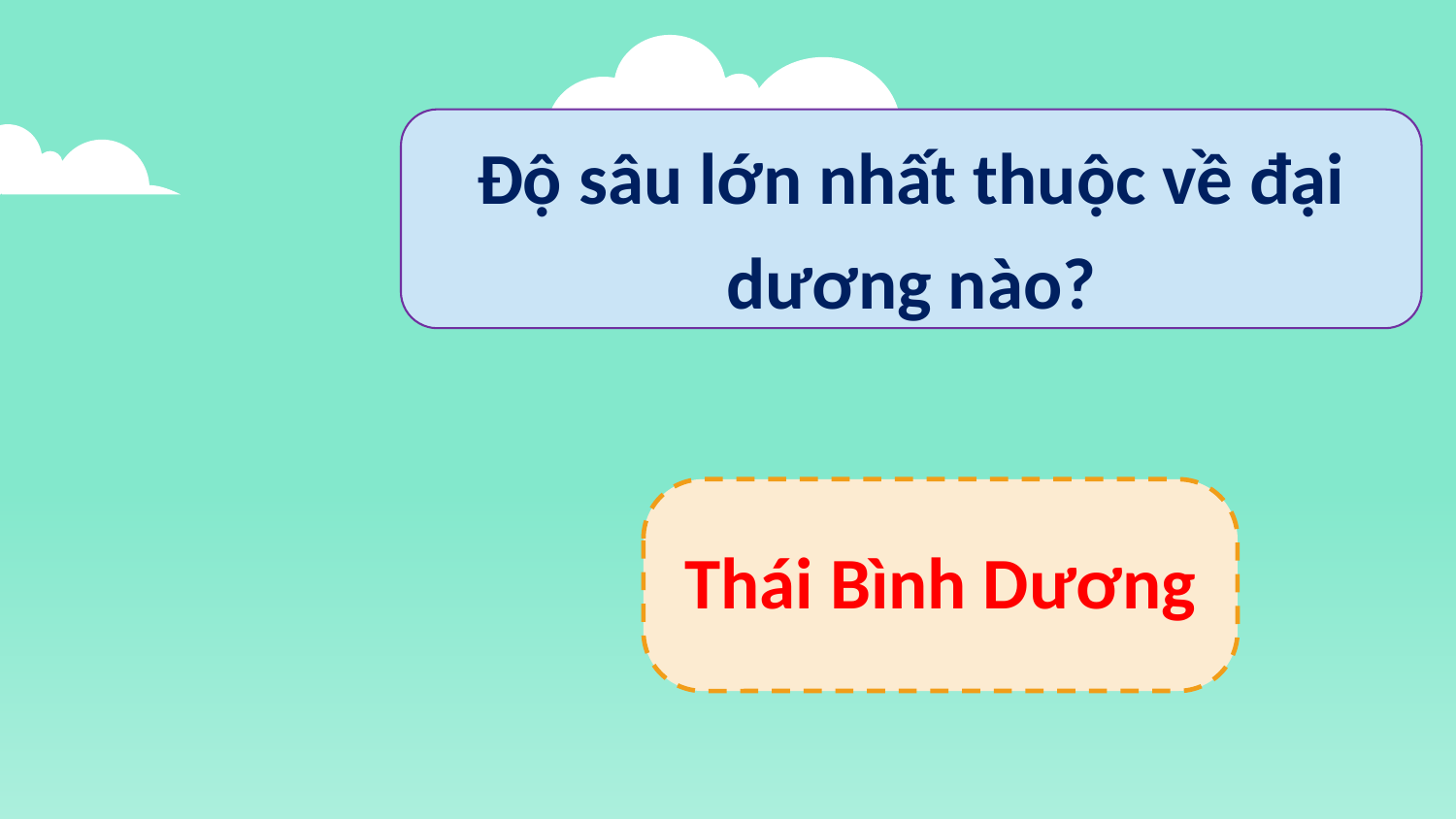

Độ sâu lớn nhất thuộc về đại dương nào?
Thái Bình Dương